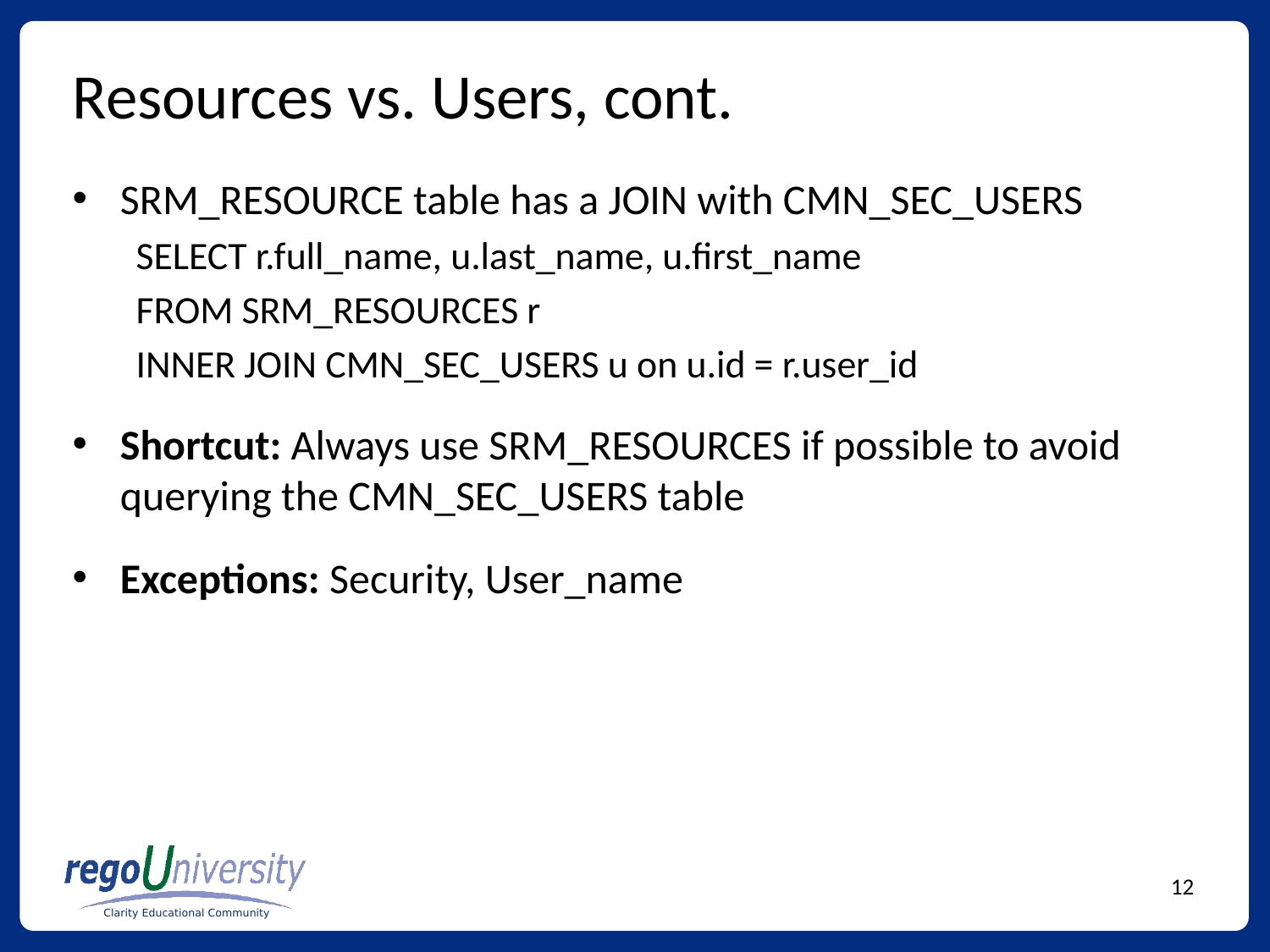

# Resources vs. Users, cont.
SRM_RESOURCE table has a JOIN with CMN_SEC_USERS
SELECT r.full_name, u.last_name, u.first_name
FROM SRM_RESOURCES r
INNER JOIN CMN_SEC_USERS u on u.id = r.user_id
Shortcut: Always use SRM_RESOURCES if possible to avoid querying the CMN_SEC_USERS table
Exceptions: Security, User_name